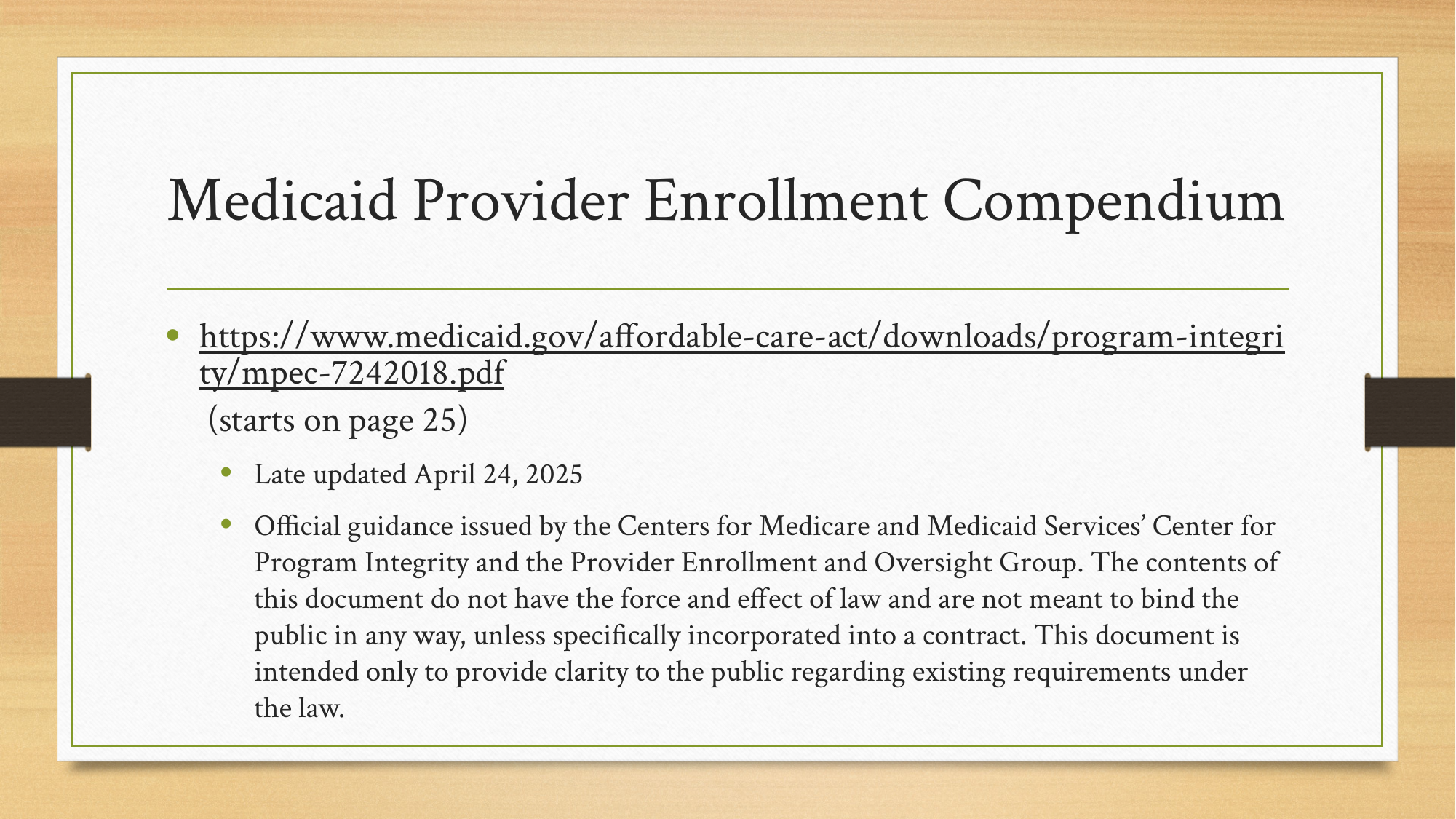

# Medicaid Provider Enrollment Compendium
https://www.medicaid.gov/affordable-care-act/downloads/program-integrity/mpec-7242018.pdf (starts on page 25)
Late updated April 24, 2025
Official guidance issued by the Centers for Medicare and Medicaid Services’ Center for Program Integrity and the Provider Enrollment and Oversight Group. The contents of this document do not have the force and effect of law and are not meant to bind the public in any way, unless specifically incorporated into a contract. This document is intended only to provide clarity to the public regarding existing requirements under the law.